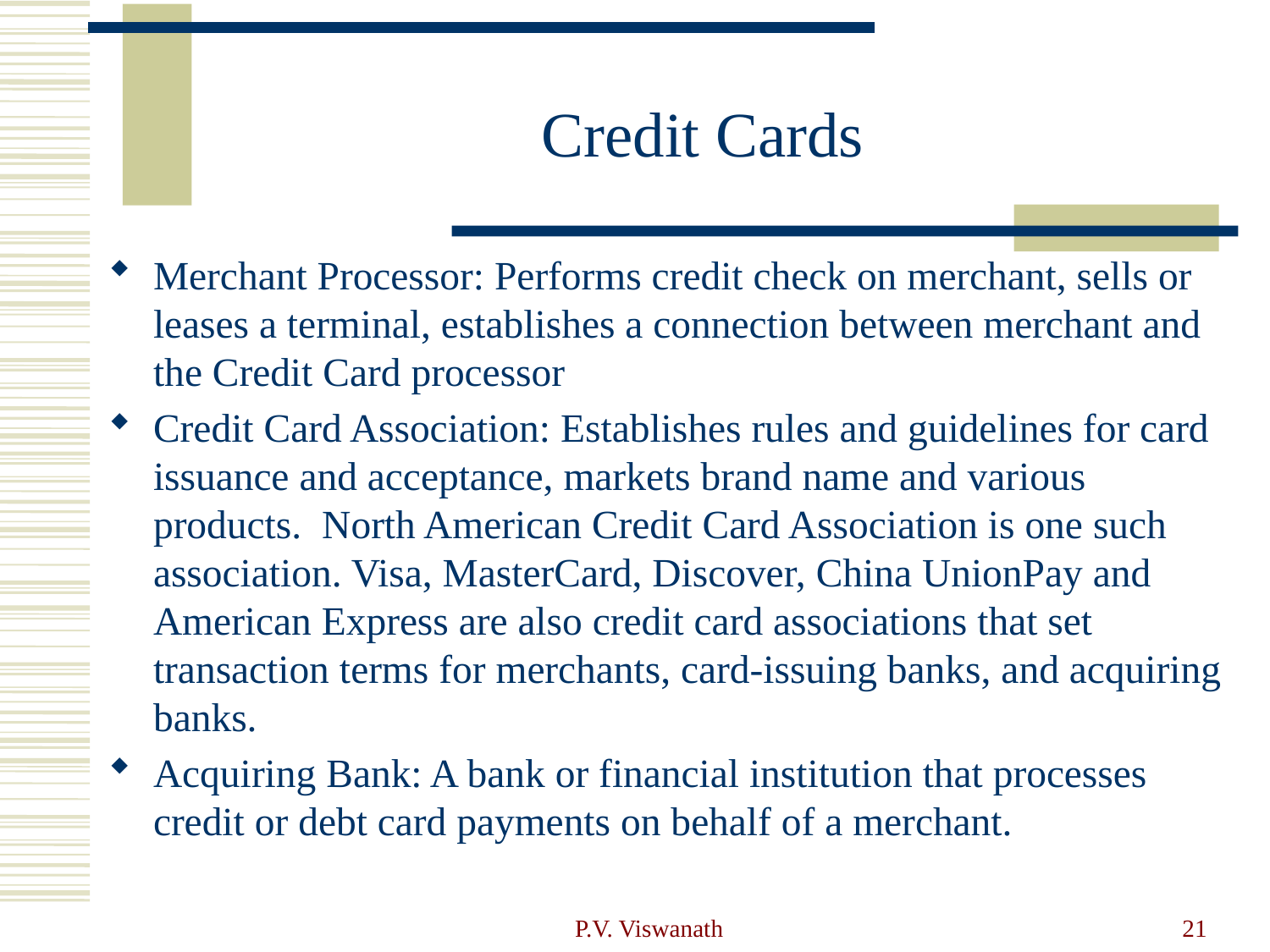

# Credit Cards
Merchant Processor: Performs credit check on merchant, sells or leases a terminal, establishes a connection between merchant and the Credit Card processor
Credit Card Association: Establishes rules and guidelines for card issuance and acceptance, markets brand name and various products.  North American Credit Card Association is one such association. Visa, MasterCard, Discover, China UnionPay and American Express are also credit card associations that set transaction terms for merchants, card-issuing banks, and acquiring banks.
Acquiring Bank: A bank or financial institution that processes credit or debt card payments on behalf of a merchant.
P.V. Viswanath
21